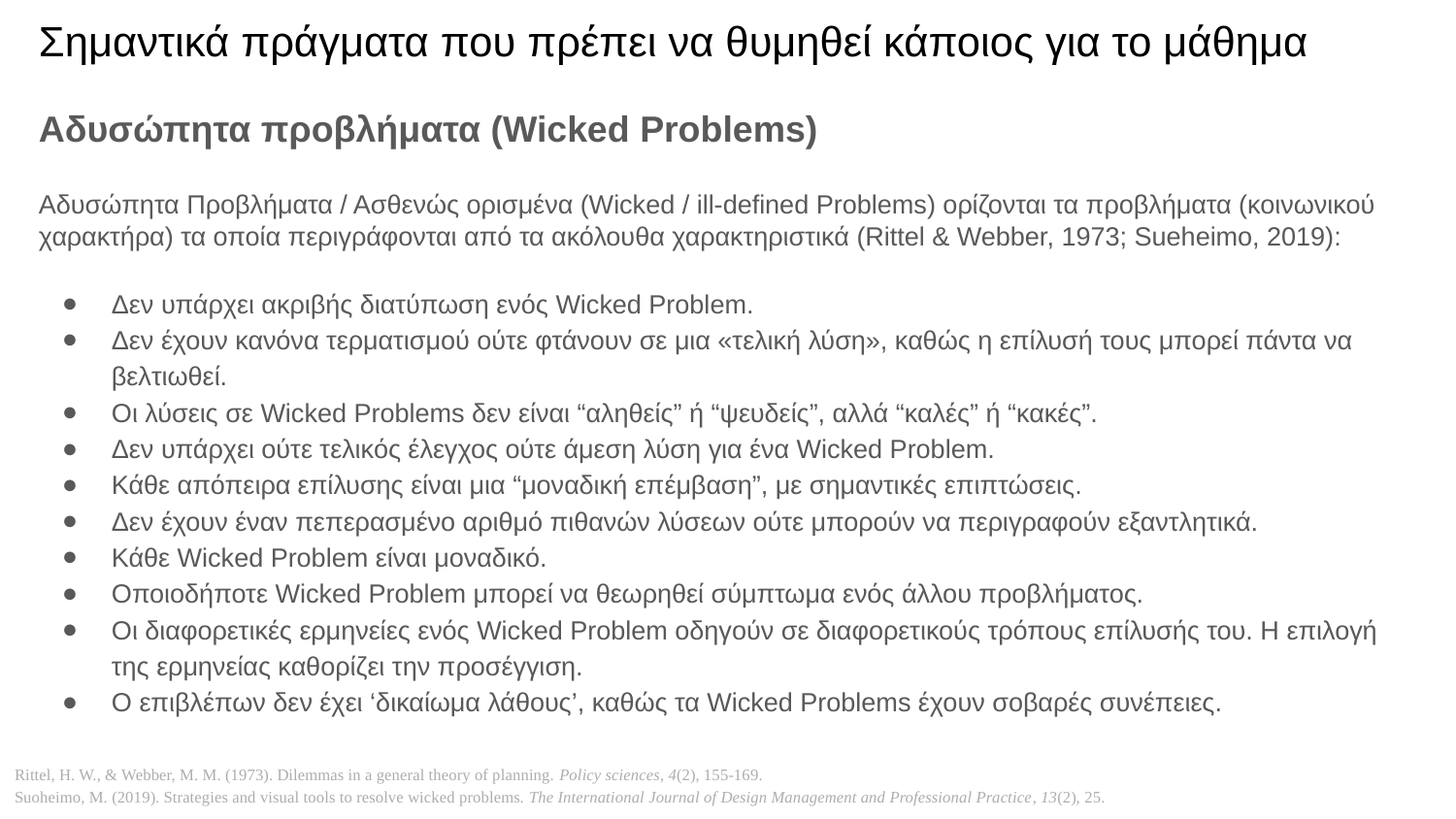

# Σημαντικά πράγματα που πρέπει να θυμηθεί κάποιος για το μάθημα
Αδυσώπητα προβλήματα (Wicked Problems)

Αδυσώπητα Προβλήματα / Ασθενώς ορισμένα (Wicked / ill-defined Problems) ορίζονται τα προβλήματα (κοινωνικού χαρακτήρα) τα οποία περιγράφονται από τα ακόλουθα χαρακτηριστικά (Rittel & Webber, 1973; Sueheimo, 2019):

Δεν υπάρχει ακριβής διατύπωση ενός Wicked Problem.
Δεν έχουν κανόνα τερματισμού ούτε φτάνουν σε μια «τελική λύση», καθώς η επίλυσή τους μπορεί πάντα να βελτιωθεί.
Οι λύσεις σε Wicked Problems δεν είναι “αληθείς” ή “ψευδείς”, αλλά “καλές” ή “κακές”.
Δεν υπάρχει ούτε τελικός έλεγχος ούτε άμεση λύση για ένα Wicked Problem.
Κάθε απόπειρα επίλυσης είναι μια “μοναδική επέμβαση”, με σημαντικές επιπτώσεις.
Δεν έχουν έναν πεπερασμένο αριθμό πιθανών λύσεων ούτε μπορούν να περιγραφούν εξαντλητικά.
Κάθε Wicked Problem είναι μοναδικό.
Οποιοδήποτε Wicked Problem μπορεί να θεωρηθεί σύμπτωμα ενός άλλου προβλήματος.
Οι διαφορετικές ερμηνείες ενός Wicked Problem οδηγούν σε διαφορετικούς τρόπους επίλυσής του. Η επιλογή της ερμηνείας καθορίζει την προσέγγιση.
Ο επιβλέπων δεν έχει ‘δικαίωμα λάθους’, καθώς τα Wicked Problems έχουν σοβαρές συνέπειες.
Rittel, H. W., & Webber, M. M. (1973). Dilemmas in a general theory of planning. Policy sciences, 4(2), 155-169.
Suoheimo, M. (2019). Strategies and visual tools to resolve wicked problems. The International Journal of Design Management and Professional Practice, 13(2), 25.